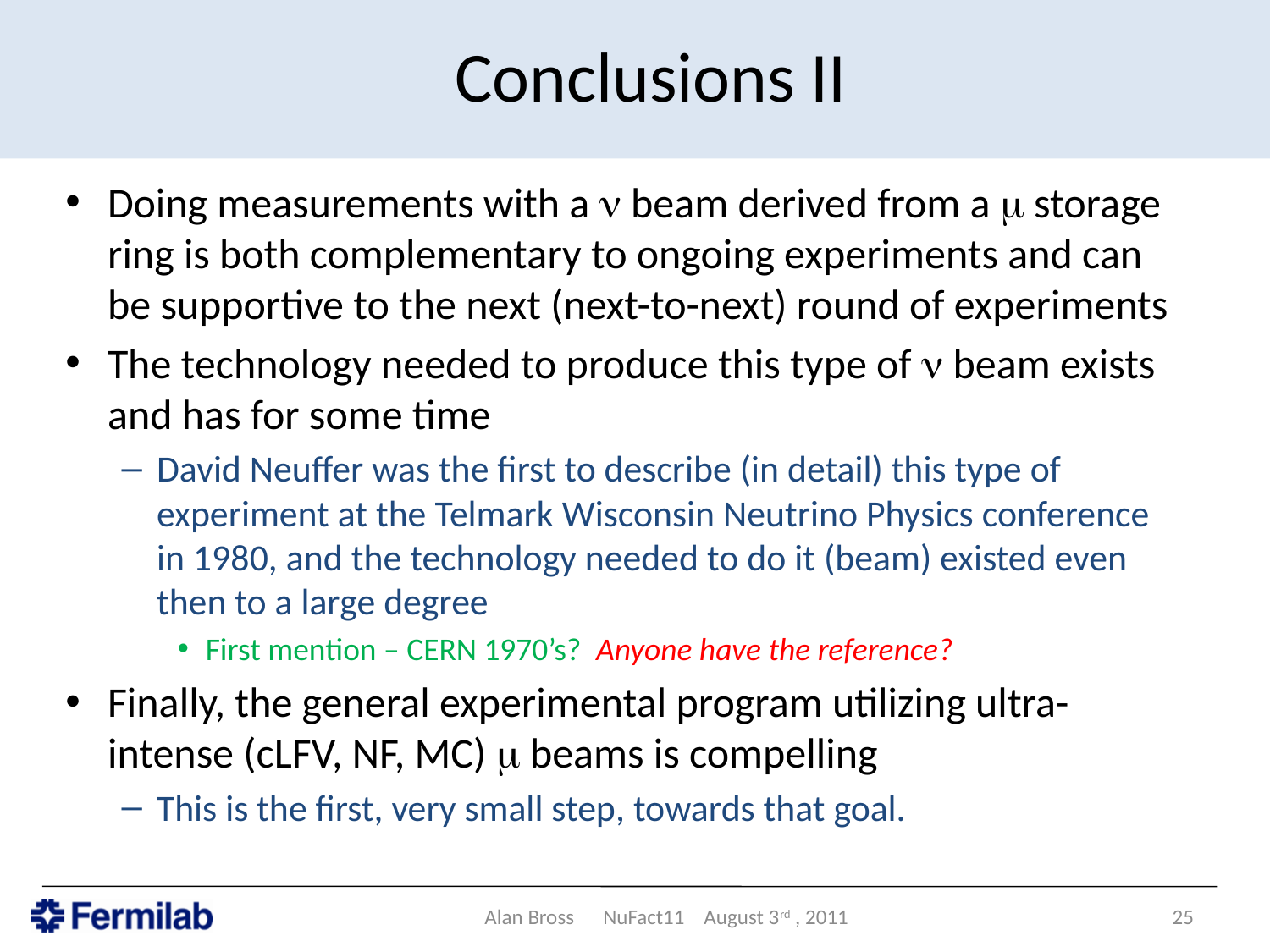

# Conclusions II
Doing measurements with a ν beam derived from a μ storage ring is both complementary to ongoing experiments and can be supportive to the next (next-to-next) round of experiments
The technology needed to produce this type of ν beam exists and has for some time
David Neuffer was the first to describe (in detail) this type of experiment at the Telmark Wisconsin Neutrino Physics conference in 1980, and the technology needed to do it (beam) existed even then to a large degree
First mention – CERN 1970’s?  Anyone have the reference?
Finally, the general experimental program utilizing ultra-intense (cLFV, NF, MC) μ beams is compelling
This is the first, very small step, towards that goal.
Alan Bross      NuFact11    August 3rd , 2011
25